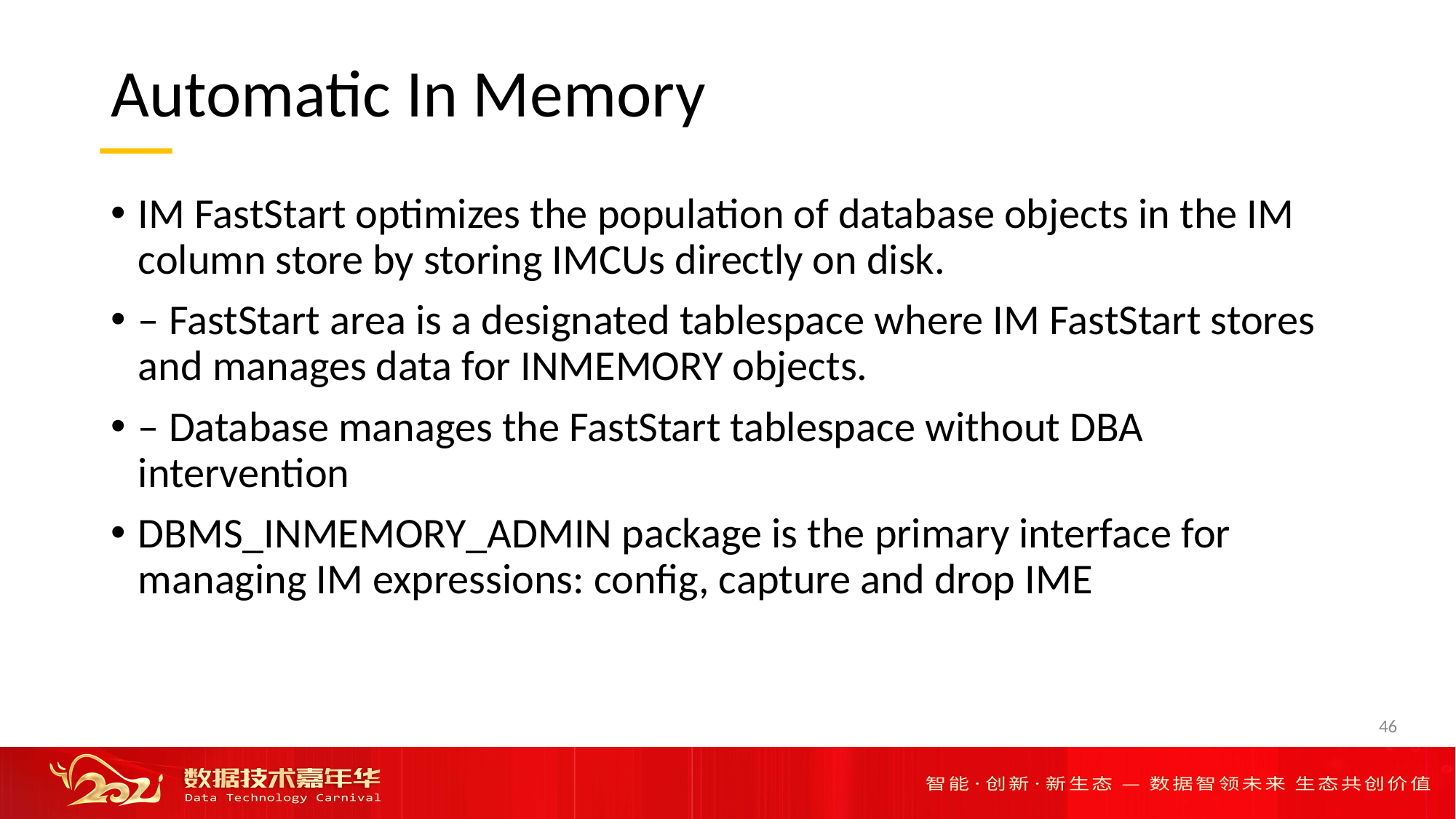

# Automatic In Memory
IM FastStart optimizes the population of database objects in the IM column store by storing IMCUs directly on disk.
– FastStart area is a designated tablespace where IM FastStart stores and manages data for INMEMORY objects.
– Database manages the FastStart tablespace without DBA intervention
DBMS_INMEMORY_ADMIN package is the primary interface for managing IM expressions: config, capture and drop IME

46